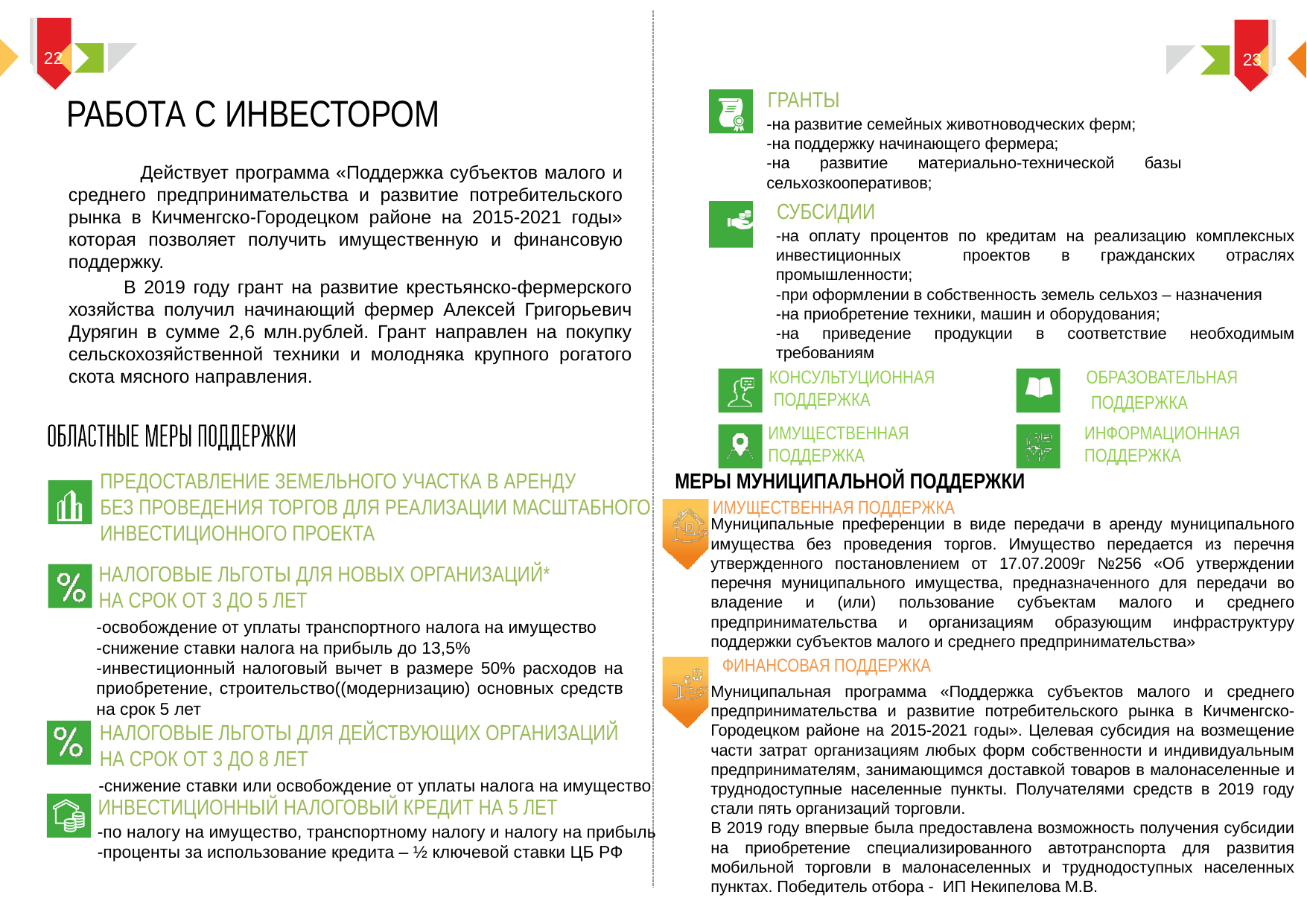

22
23
ГРАНТЫ
# РАБОТА С ИНВЕСТОРОМ

-на развитие семейных животноводческих ферм;
-на поддержку начинающего фермера;
-на развитие материально-технической базы сельхозкооперативов;
           Действует программа «Поддержка субъектов малого и среднего предпринимательства и развитие потребительского рынка в Кичменгско-Городецком районе на 2015-2021 годы» которая позволяет получить имущественную и финансовую поддержку.
СУБСИДИИ

-на оплату процентов по кредитам на реализацию комплексных инвестиционных  проектов в гражданских отраслях промышленности;
-при оформлении в собственность земель сельхоз – назначения
-на приобретение техники, машин и оборудования;
-на приведение продукции в соответствие необходимым требованиям
В 2019 году грант на развитие крестьянско-фермерского хозяйства получил начинающий фермер Алексей Григорьевич Дурягин в сумме 2,6 млн.рублей. Грант направлен на покупку сельскохозяйственной техники и молодняка крупного рогатого скота мясного направления.
КОНСУЛЬТУЦИОННАЯ
 ПОДДЕРЖКА
ОБРАЗОВАТЕЛЬНАЯ
 ПОДДЕРЖКА

ИМУЩЕСТВЕННАЯ
ПОДДЕРЖКА
ИНФОРМАЦИОННАЯ
ПОДДЕРЖКА

ПРЕДОСТАВЛЕНИЕ ЗЕМЕЛЬНОГО УЧАСТКА В АРЕНДУ
БЕЗ ПРОВЕДЕНИЯ ТОРГОВ ДЛЯ РЕАЛИЗАЦИИ МАСШТАБНОГО
ИНВЕСТИЦИОННОГО ПРОЕКТА
МЕРЫ МУНИЦИПАЛЬНОЙ ПОДДЕРЖКИ

ИМУЩЕСТВЕННАЯ ПОДДЕРЖКА

Муниципальные преференции в виде передачи в аренду муниципального имущества без проведения торгов. Имущество передается из перечня утвержденного постановлением от 17.07.2009г №256 «Об утверждении перечня муниципального имущества, предназначенного для передачи во владение и (или) пользование субъектам малого и среднего предпринимательства и организациям образующим инфраструктуру поддержки субъектов малого и среднего предпринимательства»
НАЛОГОВЫЕ ЛЬГОТЫ ДЛЯ НОВЫХ ОРГАНИЗАЦИЙ*
НА СРОК ОТ 3 ДО 5 ЛЕТ

-освобождение от уплаты транспортного налога на имущество
-снижение ставки налога на прибыль до 13,5%
-инвестиционный налоговый вычет в размере 50% расходов на приобретение, строительство((модернизацию) основных средств на срок 5 лет
ФИНАНСОВАЯ ПОДДЕРЖКА

Муниципальная программа «Поддержка субъектов малого и среднего предпринимательства и развитие потребительского рынка в Кичменгско-Городецком районе на 2015-2021 годы». Целевая субсидия на возмещение части затрат организациям любых форм собственности и индивидуальным предпринимателям, занимающимся доставкой товаров в малонаселенные и труднодоступные населенные пункты. Получателями средств в 2019 году стали пять организаций торговли.
В 2019 году впервые была предоставлена возможность получения субсидии на приобретение специализированного автотранспорта для развития мобильной торговли в малонаселенных и труднодоступных населенных пунктах. Победитель отбора -  ИП Некипелова М.В.
НАЛОГОВЫЕ ЛЬГОТЫ ДЛЯ ДЕЙСТВУЮЩИХ ОРГАНИЗАЦИЙ
НА СРОК ОТ 3 ДО 8 ЛЕТ

-снижение ставки или освобождение от уплаты налога на имущество
ИНВЕСТИЦИОННЫЙ НАЛОГОВЫЙ КРЕДИТ НА 5 ЛЕТ

-по налогу на имущество, транспортному налогу и налогу на прибыль
-проценты за использование кредита – ½ ключевой ставки ЦБ РФ